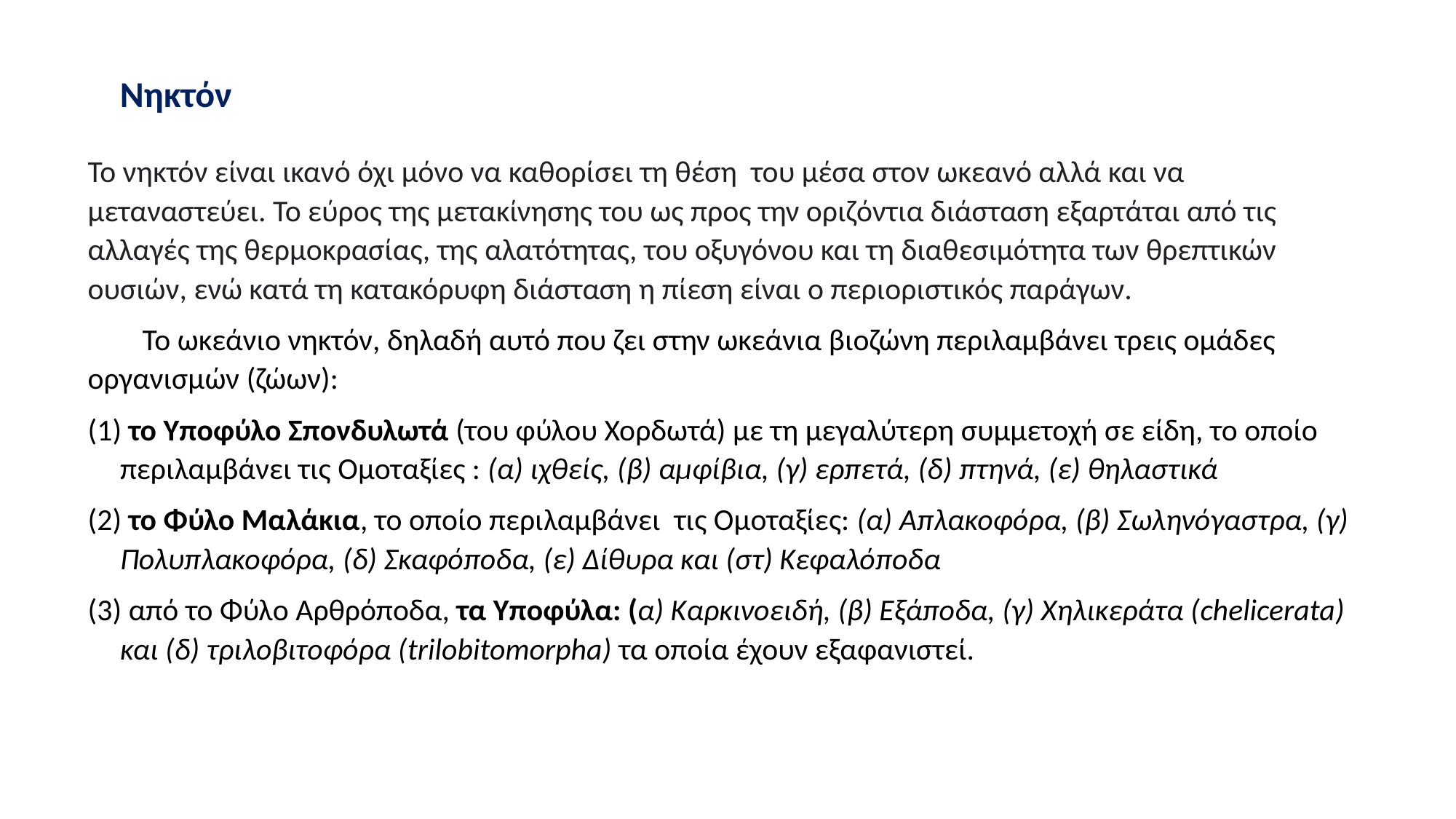

Νηκτόν
Το νηκτόν είναι ικανό όχι μόνο να καθορίσει τη θέση  του μέσα στον ωκεανό αλλά και να μεταναστεύει. Το εύρος της μετακίνησης του ως προς την οριζόντια διάσταση εξαρτάται από τις αλλαγές της θερμοκρασίας, της αλατότητας, του οξυγόνου και τη διαθεσιμότητα των θρεπτικών ουσιών, ενώ κατά τη κατακόρυφη διάσταση η πίεση είναι ο περιοριστικός παράγων.
Το ωκεάνιο νηκτόν, δηλαδή αυτό που ζει στην ωκεάνια βιοζώνη περιλαμβάνει τρεις ομάδες οργανισμών (ζώων):
(1) το Υποφύλο Σπονδυλωτά (του φύλου Χορδωτά) με τη μεγαλύτερη συμμετοχή σε είδη, το οποίο περιλαμβάνει τις Ομοταξίες : (α) ιχθείς, (β) αμφίβια, (γ) ερπετά, (δ) πτηνά, (ε) θηλαστικά
(2) το Φύλο Μαλάκια, το οποίο περιλαμβάνει  τις Ομοταξίες: (α) Απλακοφόρα, (β) Σωληνόγαστρα, (γ) Πολυπλακοφόρα, (δ) Σκαφόποδα, (ε) Δίθυρα και (στ) Κεφαλόποδα
(3) από το Φύλo Αρθρόποδα, τα Υποφύλα: (α) Καρκινοειδή, (β) Εξάποδα, (γ) Χηλικεράτα (chelicerata) και (δ) τριλοβιτοφόρα (trilobitomorpha) τα οποία έχουν εξαφανιστεί.